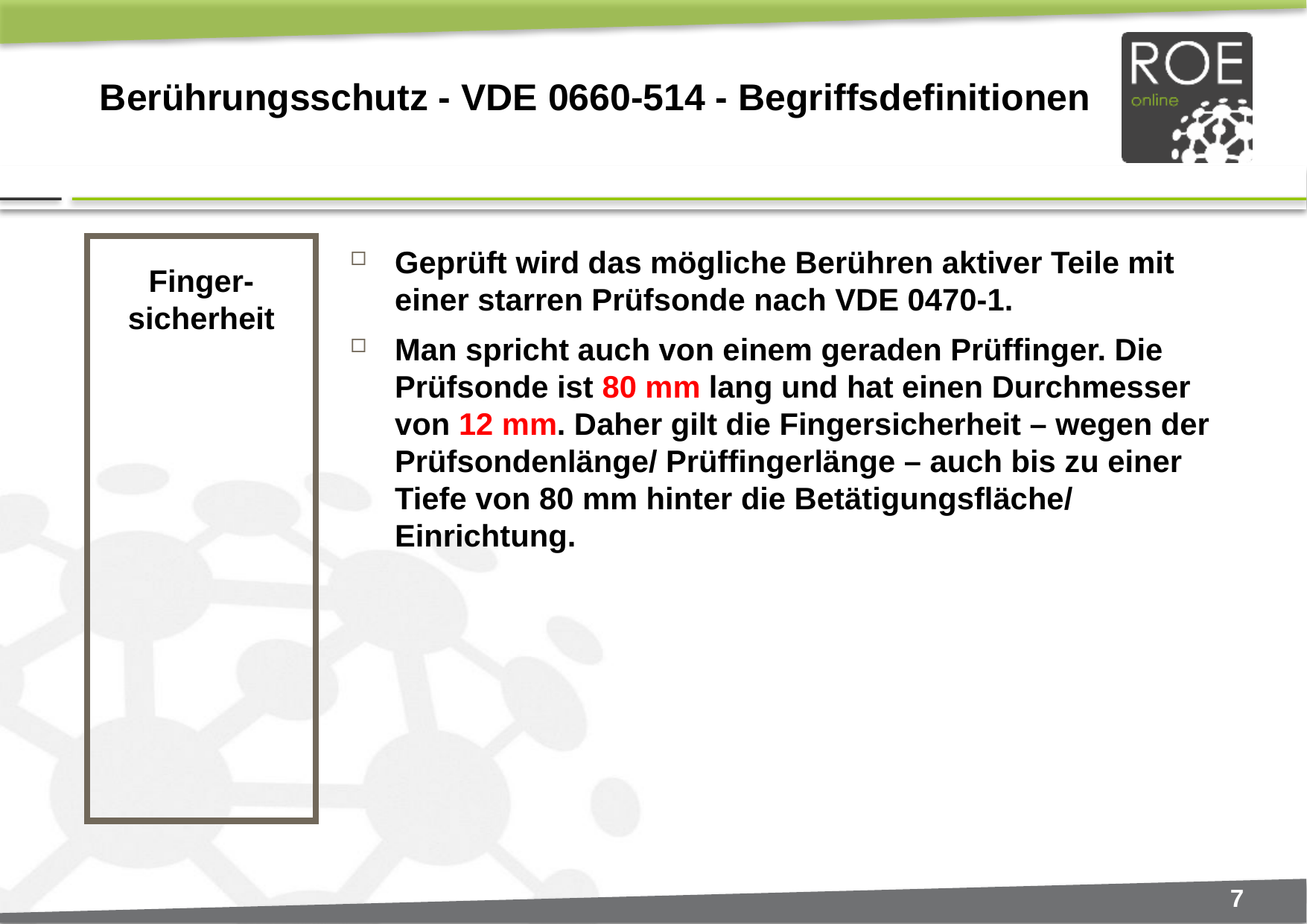

# Berührungsschutz - VDE 0660-514 - Begriffsdefinitionen
Finger- sicherheit

Geprüft wird das mögliche Berühren aktiver Teile mit einer starren Prüfsonde nach VDE 0470-1.
Man spricht auch von einem geraden Prüffinger. Die Prüfsonde ist 80 mm lang und hat einen Durchmesser von 12 mm. Daher gilt die Fingersicherheit – wegen der Prüfsondenlänge/ Prüffingerlänge – auch bis zu einer Tiefe von 80 mm hinter die Betätigungsfläche/ Einrichtung.

7